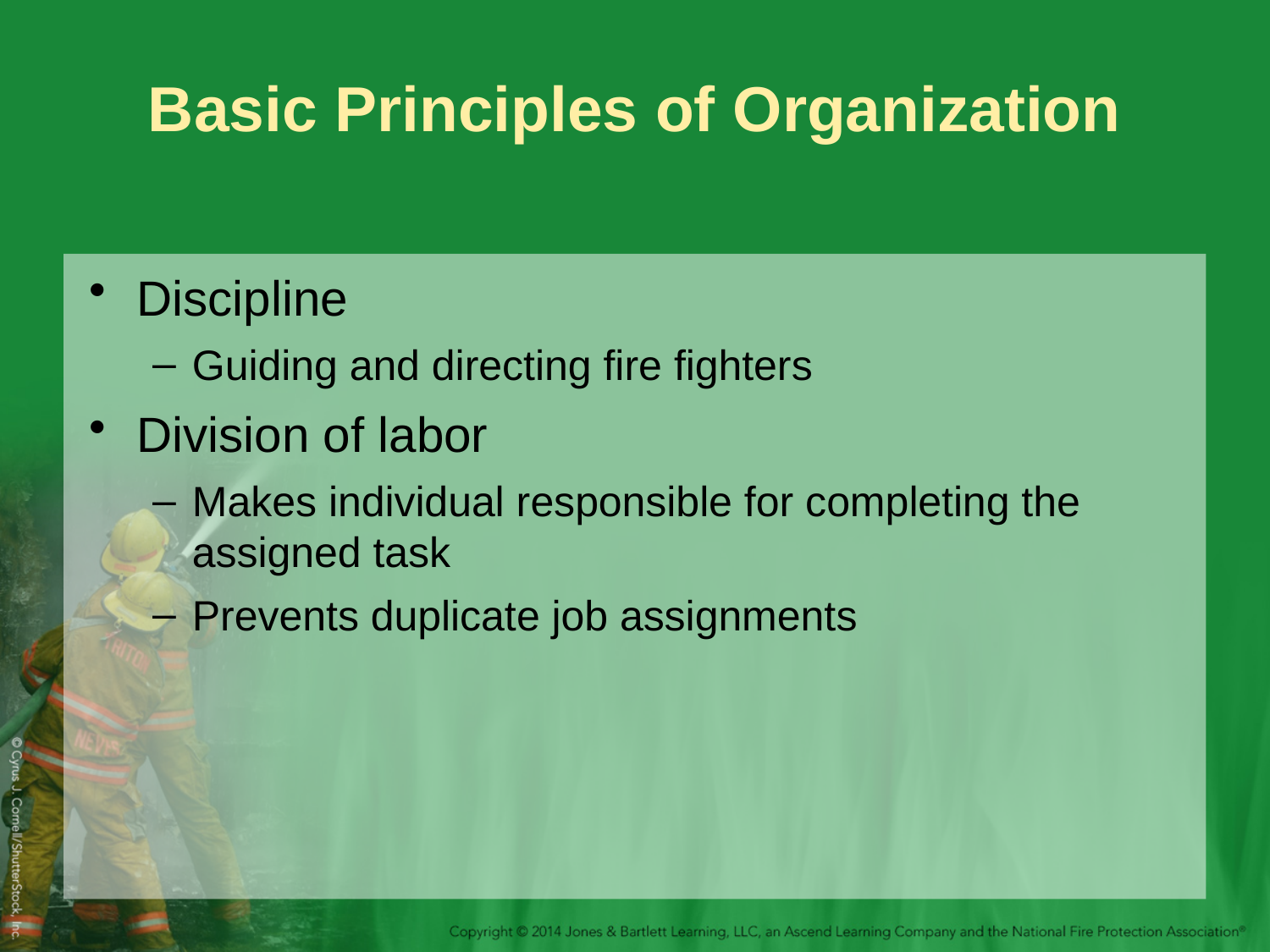

# Basic Principles of Organization
Discipline
Guiding and directing fire fighters
Division of labor
Makes individual responsible for completing the assigned task
Prevents duplicate job assignments